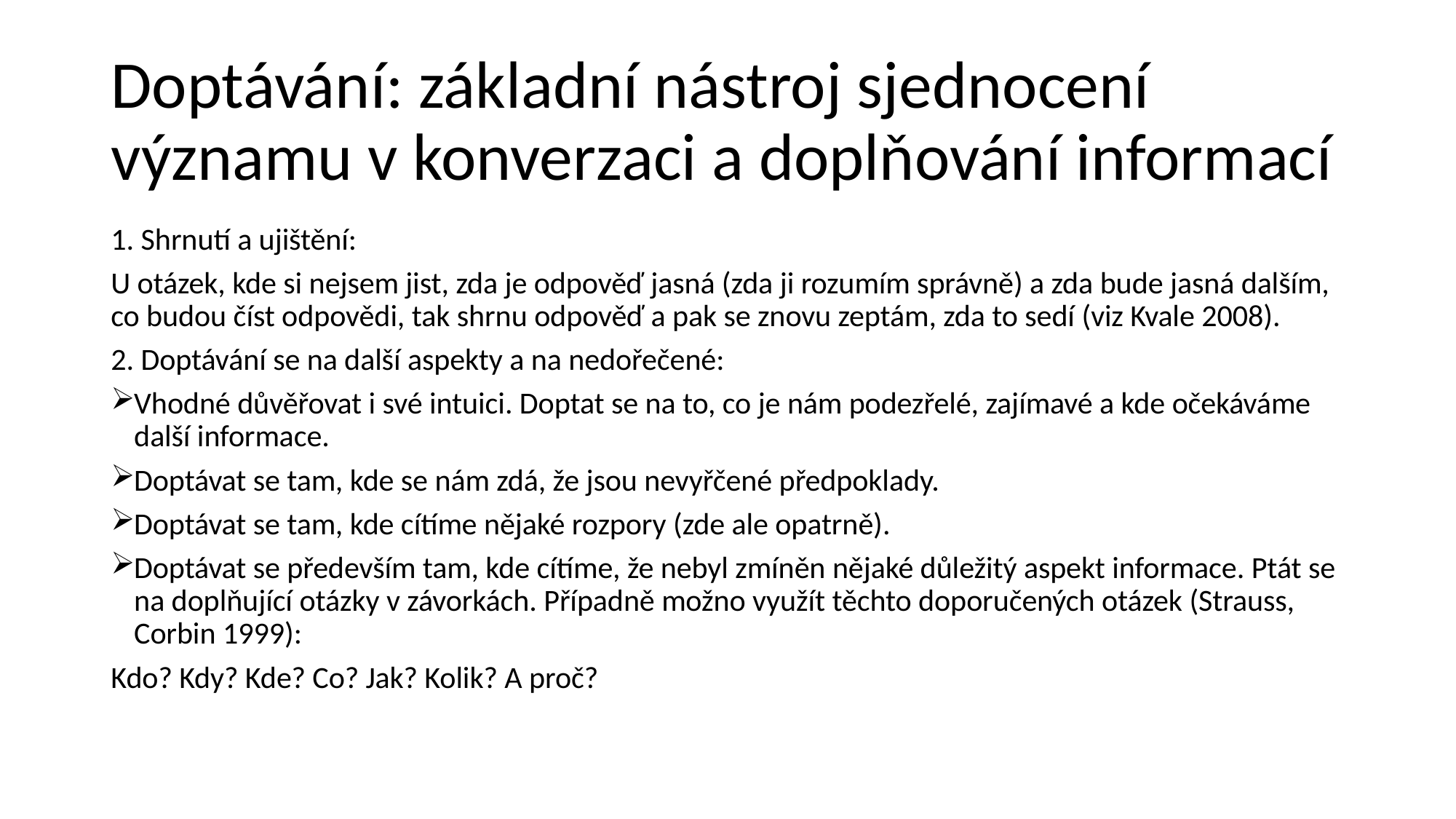

# Doptávání: základní nástroj sjednocení významu v konverzaci a doplňování informací
1. Shrnutí a ujištění:
U otázek, kde si nejsem jist, zda je odpověď jasná (zda ji rozumím správně) a zda bude jasná dalším, co budou číst odpovědi, tak shrnu odpověď a pak se znovu zeptám, zda to sedí (viz Kvale 2008).
2. Doptávání se na další aspekty a na nedořečené:
Vhodné důvěřovat i své intuici. Doptat se na to, co je nám podezřelé, zajímavé a kde očekáváme další informace.
Doptávat se tam, kde se nám zdá, že jsou nevyřčené předpoklady.
Doptávat se tam, kde cítíme nějaké rozpory (zde ale opatrně).
Doptávat se především tam, kde cítíme, že nebyl zmíněn nějaké důležitý aspekt informace. Ptát se na doplňující otázky v závorkách. Případně možno využít těchto doporučených otázek (Strauss, Corbin 1999):
Kdo? Kdy? Kde? Co? Jak? Kolik? A proč?